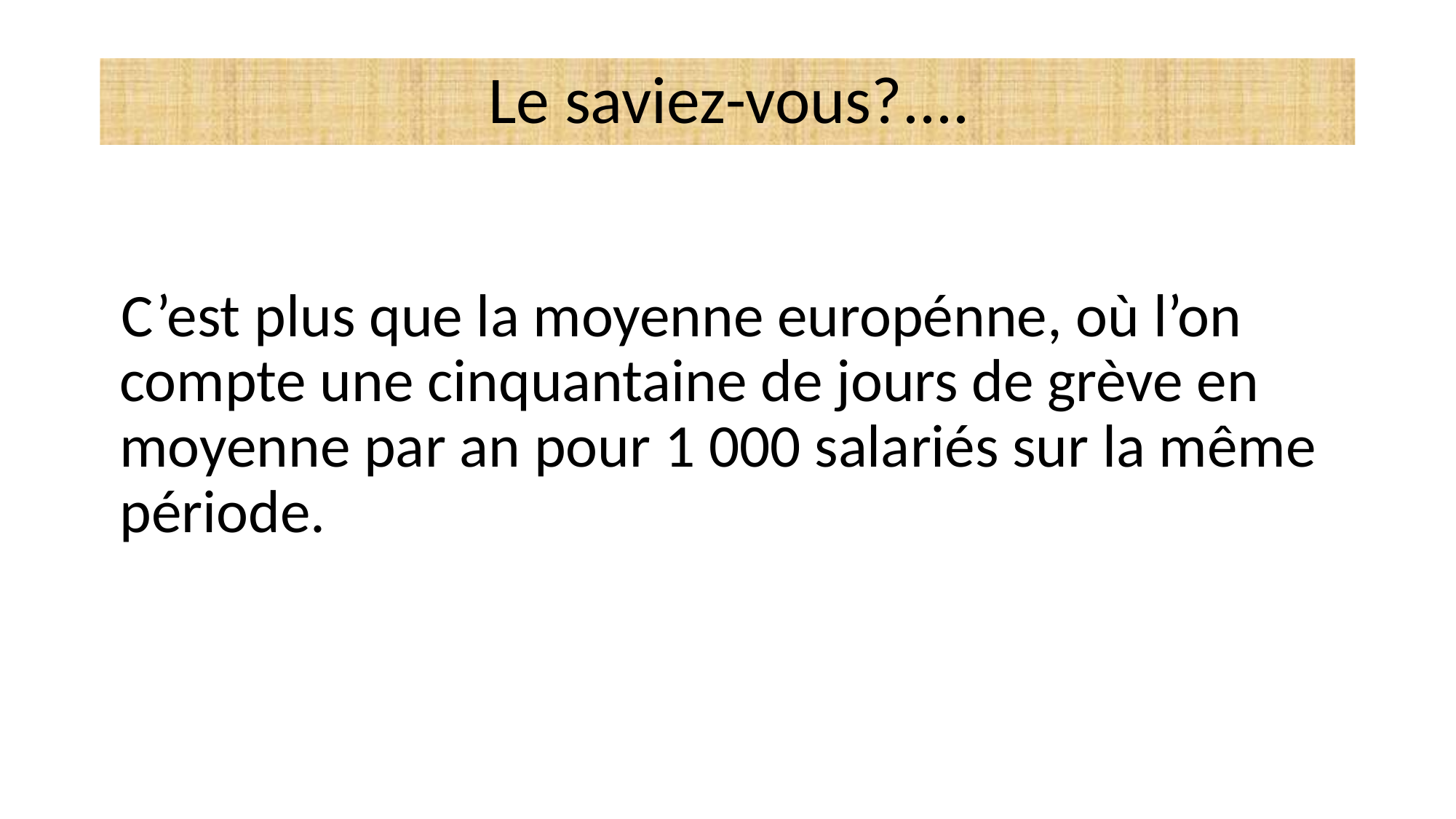

# Le saviez-vous?....
   C’est plus que la moyenne europénne, où l’on compte une cinquantaine de jours de grève en moyenne par an pour 1 000 salariés sur la même période.